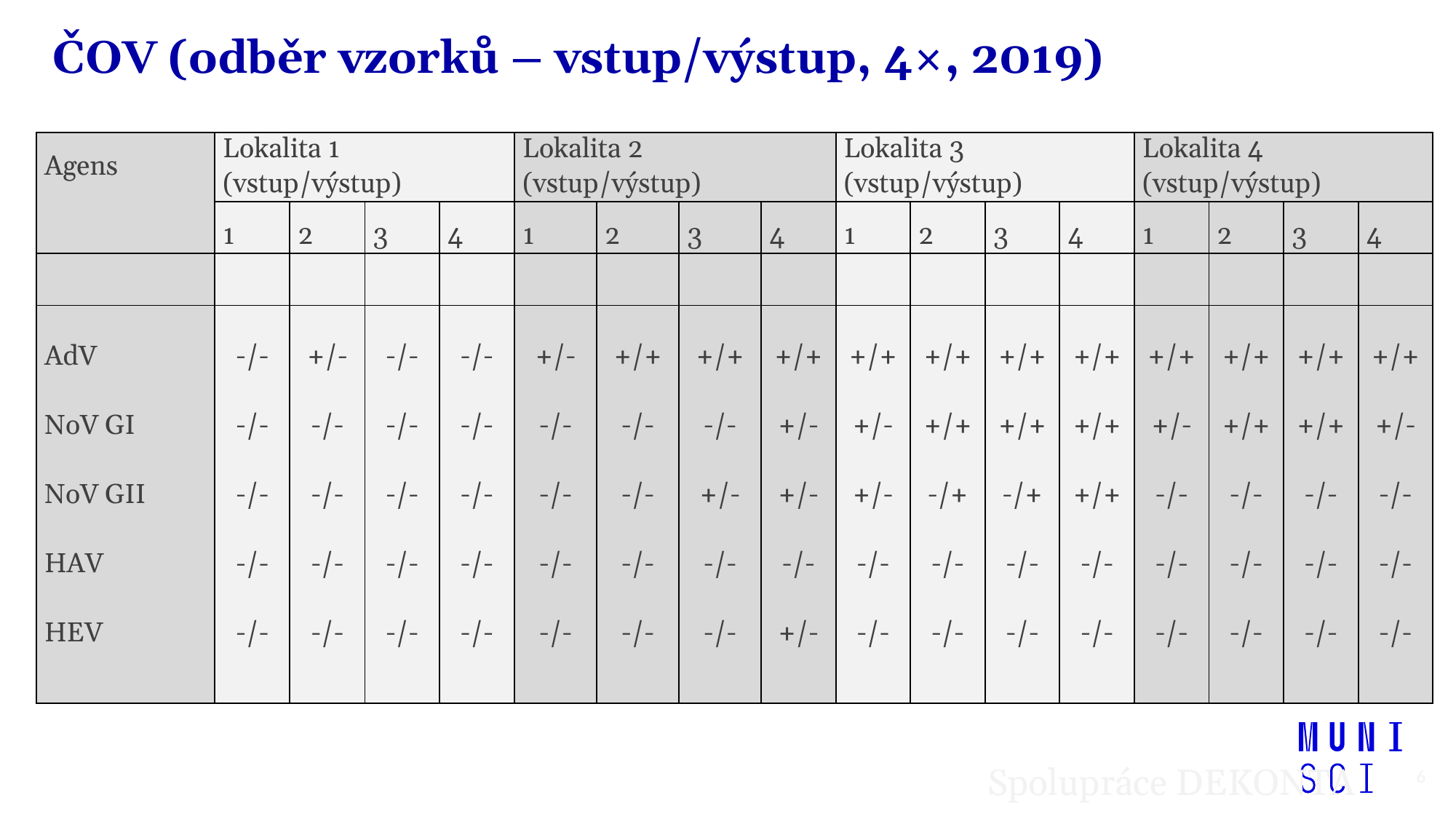

ČOV (odběr vzorků – vstup/výstup, 4×, 2019)
| Agens | Lokalita 1 (vstup/výstup) |  |  |  | Lokalita 2 (vstup/výstup) |  |  |  | Lokalita 3 (vstup/výstup) |  |  |  | Lokalita 4 (vstup/výstup) |  |  |  |
| --- | --- | --- | --- | --- | --- | --- | --- | --- | --- | --- | --- | --- | --- | --- | --- | --- |
|  | 1 | 2 | 3 | 4 | 1 | 2 | 3 | 4 | 1 | 2 | 3 | 4 | 1 | 2 | 3 | 4 |
|  |  |  |  |  |  |  |  |  |  |  |  |  |  |  |  |  |
| AdV | -/- | +/- | -/- | -/- | +/- | +/+ | +/+ | +/+ | +/+ | +/+ | +/+ | +/+ | +/+ | +/+ | +/+ | +/+ |
| NoV GI | -/- | -/- | -/- | -/- | -/- | -/- | -/- | +/- | +/- | +/+ | +/+ | +/+ | +/- | +/+ | +/+ | +/- |
| NoV GII | -/- | -/- | -/- | -/- | -/- | -/- | +/- | +/- | +/- | -/+ | -/+ | +/+ | -/- | -/- | -/- | -/- |
| HAV | -/- | -/- | -/- | -/- | -/- | -/- | -/- | -/- | -/- | -/- | -/- | -/- | -/- | -/- | -/- | -/- |
| HEV | -/- | -/- | -/- | -/- | -/- | -/- | -/- | +/- | -/- | -/- | -/- | -/- | -/- | -/- | -/- | -/- |
|  |  |  |  |  |  |  |  |  |  |  |  |  |  |  |  |  |
Spolupráce DEKONTA a.s.
6